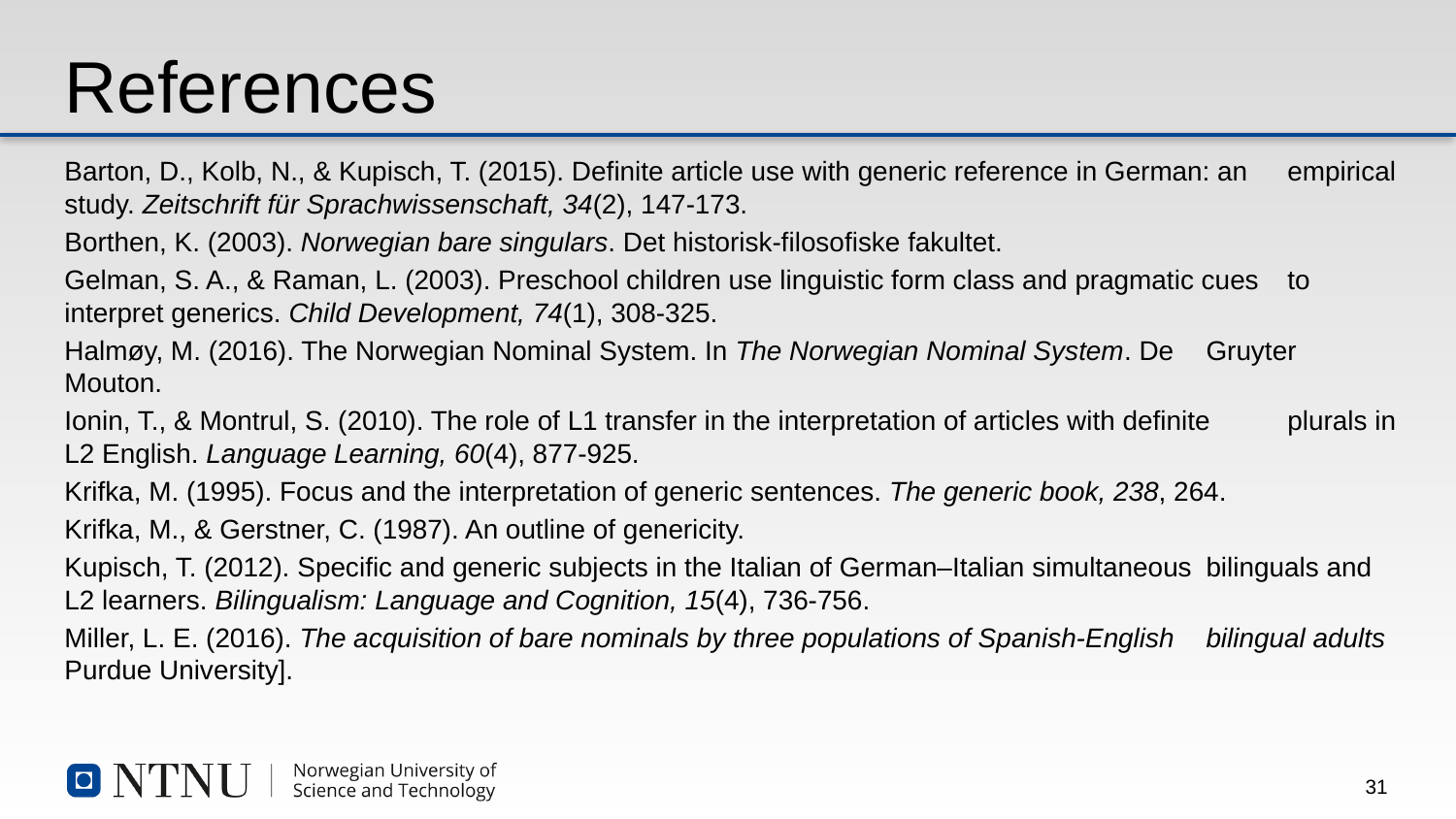

# References
Barton, D., Kolb, N., & Kupisch, T. (2015). Definite article use with generic reference in German: an 	empirical study. Zeitschrift für Sprachwissenschaft, 34(2), 147-173.
Borthen, K. (2003). Norwegian bare singulars. Det historisk-filosofiske fakultet.
Gelman, S. A., & Raman, L. (2003). Preschool children use linguistic form class and pragmatic cues 	to interpret generics. Child Development, 74(1), 308-325.
Halmøy, M. (2016). The Norwegian Nominal System. In The Norwegian Nominal System. De 	Gruyter Mouton.
Ionin, T., & Montrul, S. (2010). The role of L1 transfer in the interpretation of articles with definite 	plurals in L2 English. Language Learning, 60(4), 877-925.
Krifka, M. (1995). Focus and the interpretation of generic sentences. The generic book, 238, 264.
Krifka, M., & Gerstner, C. (1987). An outline of genericity.
Kupisch, T. (2012). Specific and generic subjects in the Italian of German–Italian simultaneous 	bilinguals and L2 learners. Bilingualism: Language and Cognition, 15(4), 736-756.
Miller, L. E. (2016). The acquisition of bare nominals by three populations of Spanish-English 	bilingual adults Purdue University].